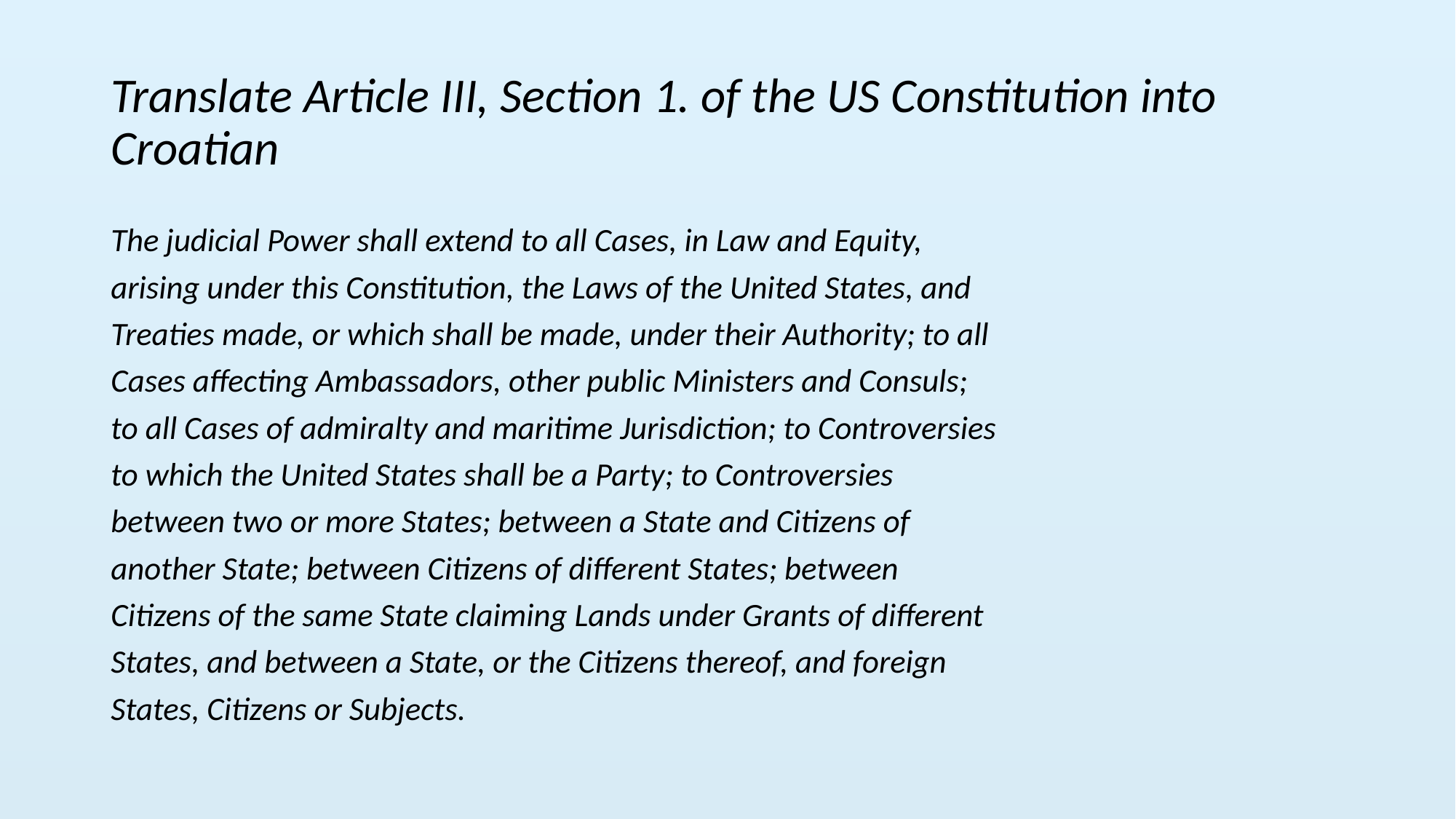

# Translate Article III, Section 1. of the US Constitution into Croatian
The judicial Power shall extend to all Cases, in Law and Equity,
arising under this Constitution, the Laws of the United States, and
Treaties made, or which shall be made, under their Authority; to all
Cases affecting Ambassadors, other public Ministers and Consuls;
to all Cases of admiralty and maritime Jurisdiction; to Controversies
to which the United States shall be a Party; to Controversies
between two or more States; between a State and Citizens of
another State; between Citizens of different States; between
Citizens of the same State claiming Lands under Grants of different
States, and between a State, or the Citizens thereof, and foreign
States, Citizens or Subjects.